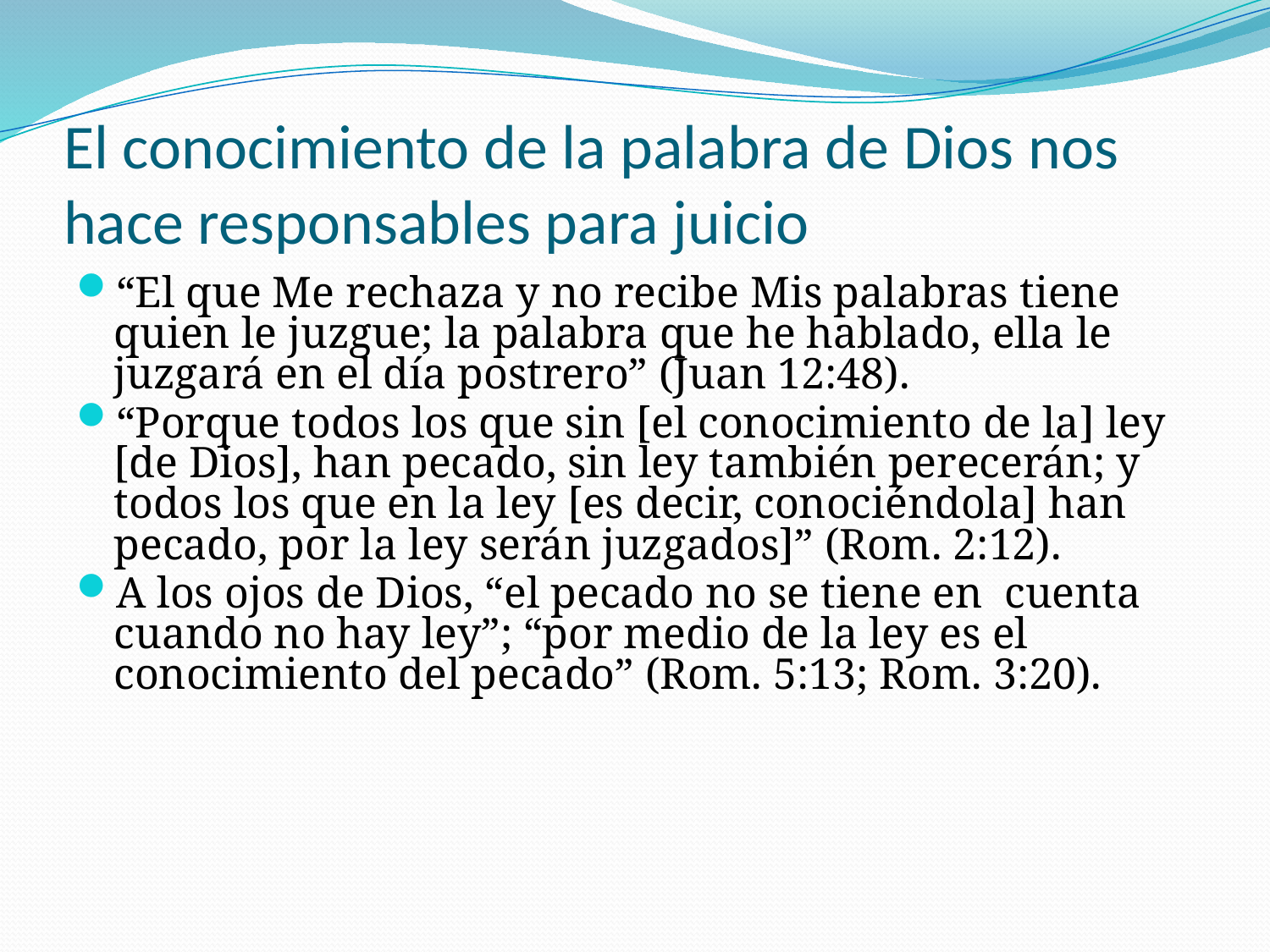

# El conocimiento de la palabra de Dios nos hace responsables para juicio
“El que Me rechaza y no recibe Mis palabras tiene quien le juzgue; la palabra que he hablado, ella le juzgará en el día postrero” (Juan 12:48).
“Porque todos los que sin [el conocimiento de la] ley [de Dios], han pecado, sin ley también perecerán; y todos los que en la ley [es decir, conociéndola] han pecado, por la ley serán juzgados]” (Rom. 2:12).
A los ojos de Dios, “el pecado no se tiene en  cuenta cuando no hay ley”; “por medio de la ley es el conocimiento del pecado” (Rom. 5:13; Rom. 3:20).